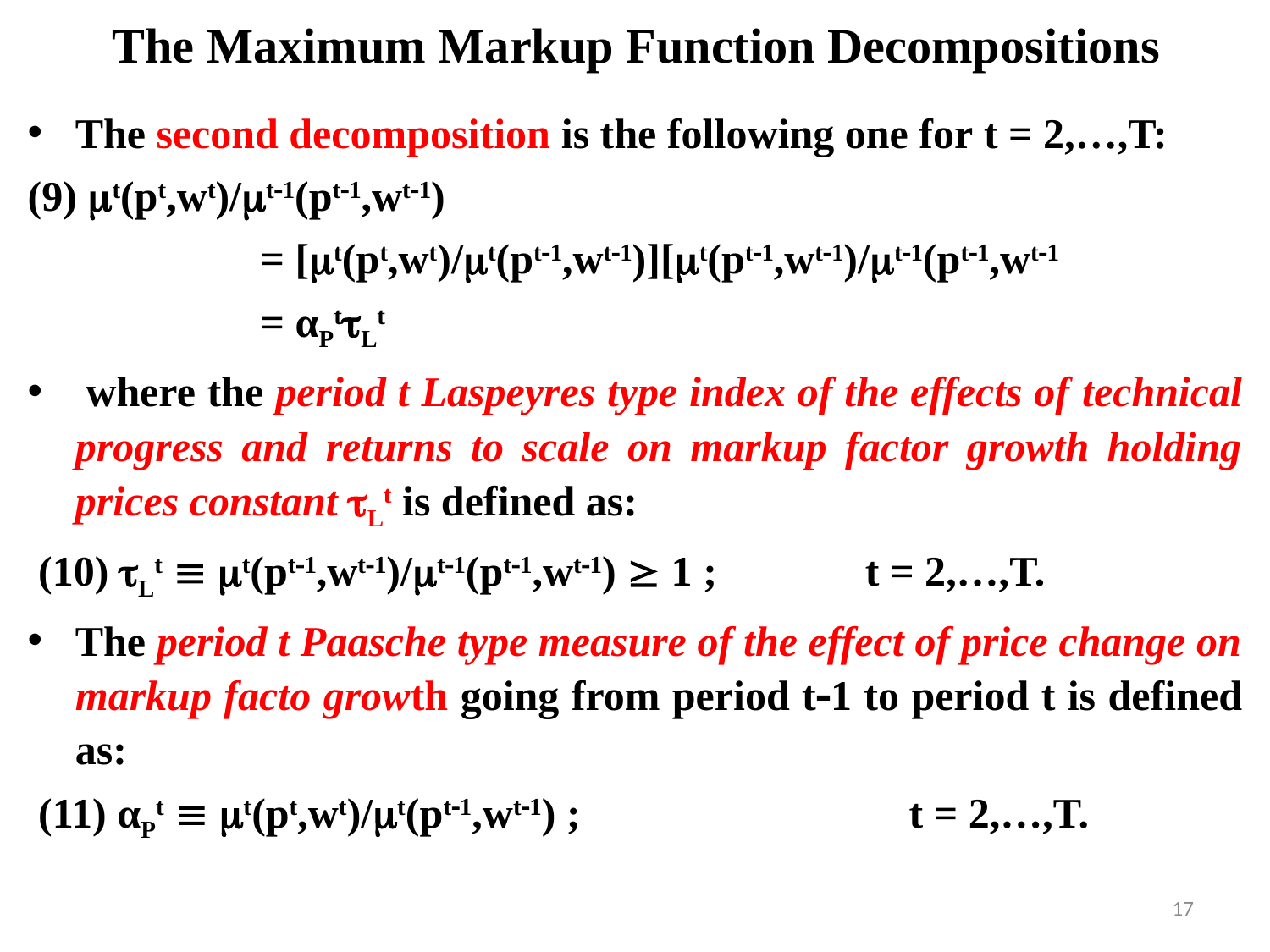

# The Maximum Markup Function Decompositions
The second decomposition is the following one for t = 2,…,T:
(9) μt(pt,wt)/μt−1(pt−1,wt−1)
                      = [μt(pt,wt)/μt(pt−1,wt−1)][μt(pt−1,wt−1)/μt−1(pt−1,wt−1
                      = αPtτLt
 where the period t Laspeyres type index of the effects of technical progress and returns to scale on markup factor growth holding prices constant τLt is defined as:
 (10) τLt ≡ μt(pt−1,wt−1)/μt−1(pt−1,wt−1) ≥ 1 ;              t = 2,…,T.
The period t Paasche type measure of the effect of price change on markup facto growth going from period t−1 to period t is defined as:
 (11) αPt ≡ μt(pt,wt)/μt(pt−1,wt−1) ;                               t = 2,…,T.

17